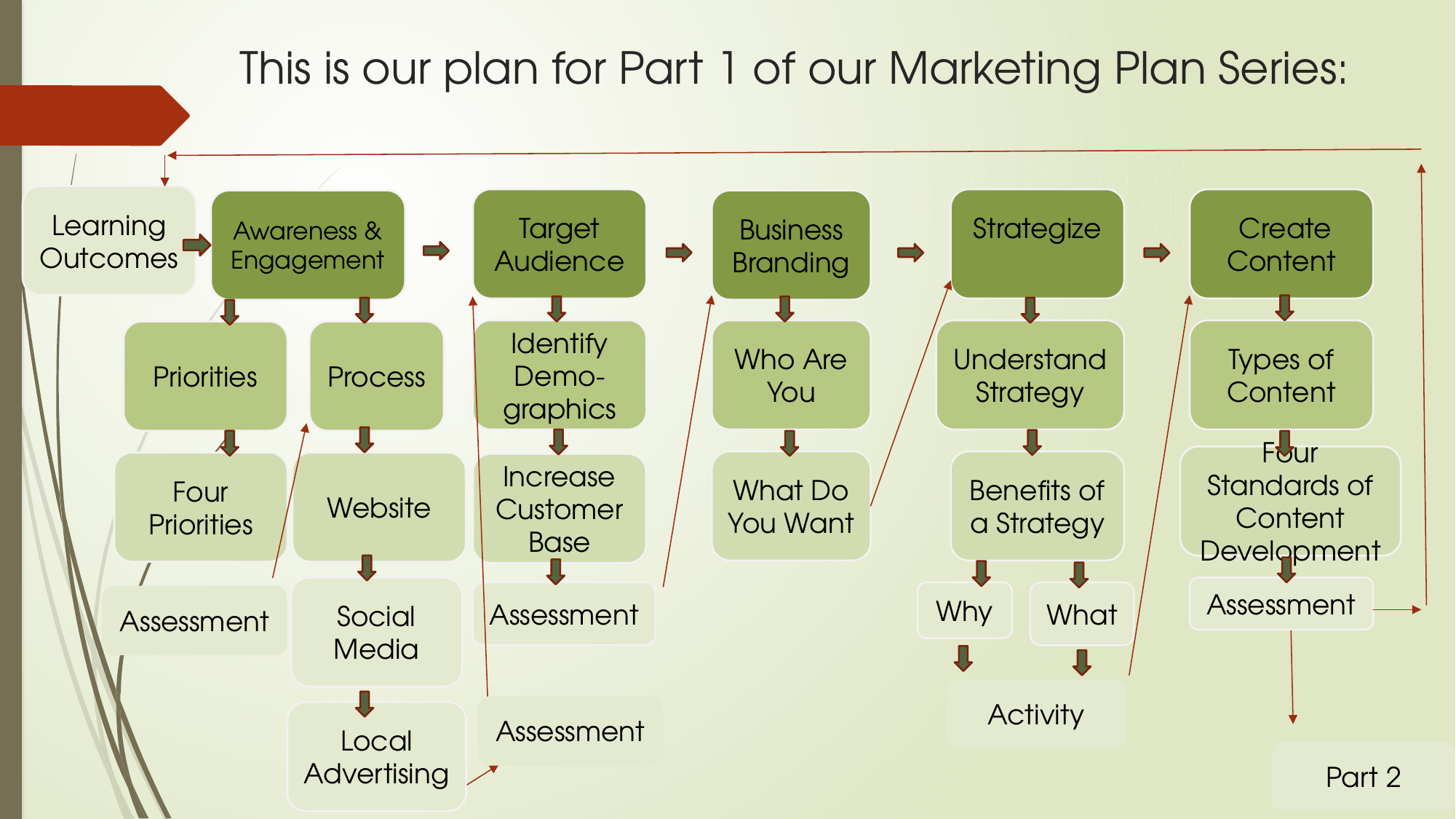

# This is our plan for Part 1 of our Marketing Plan Series:
Learning Outcomes
Target Audience
Strategize
 Create Content
Awareness & Engagement
Business Branding

Identify Demo-graphics
Who Are You
Understand Strategy
Types of Content
Priorities
Process

Four Standards of Content Development
Benefits of a Strategy
What Do You Want
Four Priorities
Website
Increase Customer Base

Social Media
Assessment
Why
What
Assessment
Assessment

Activity

Assessment
Local Advertising
Part 2